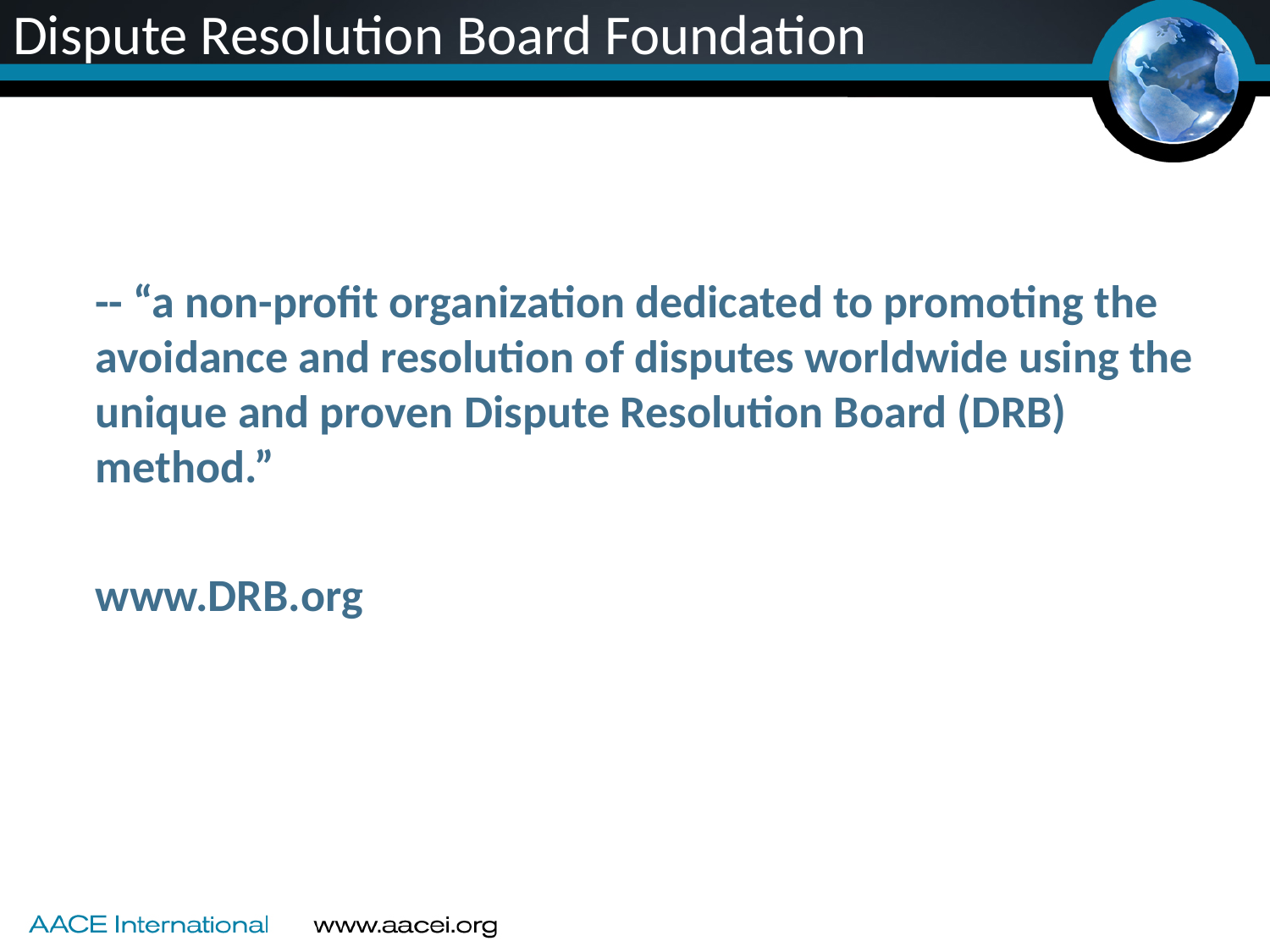

# Dispute Resolution Board Foundation

-- “a non-profit organization dedicated to promoting the avoidance and resolution of disputes worldwide using the unique and proven Dispute Resolution Board (DRB) method.”

www.DRB.org